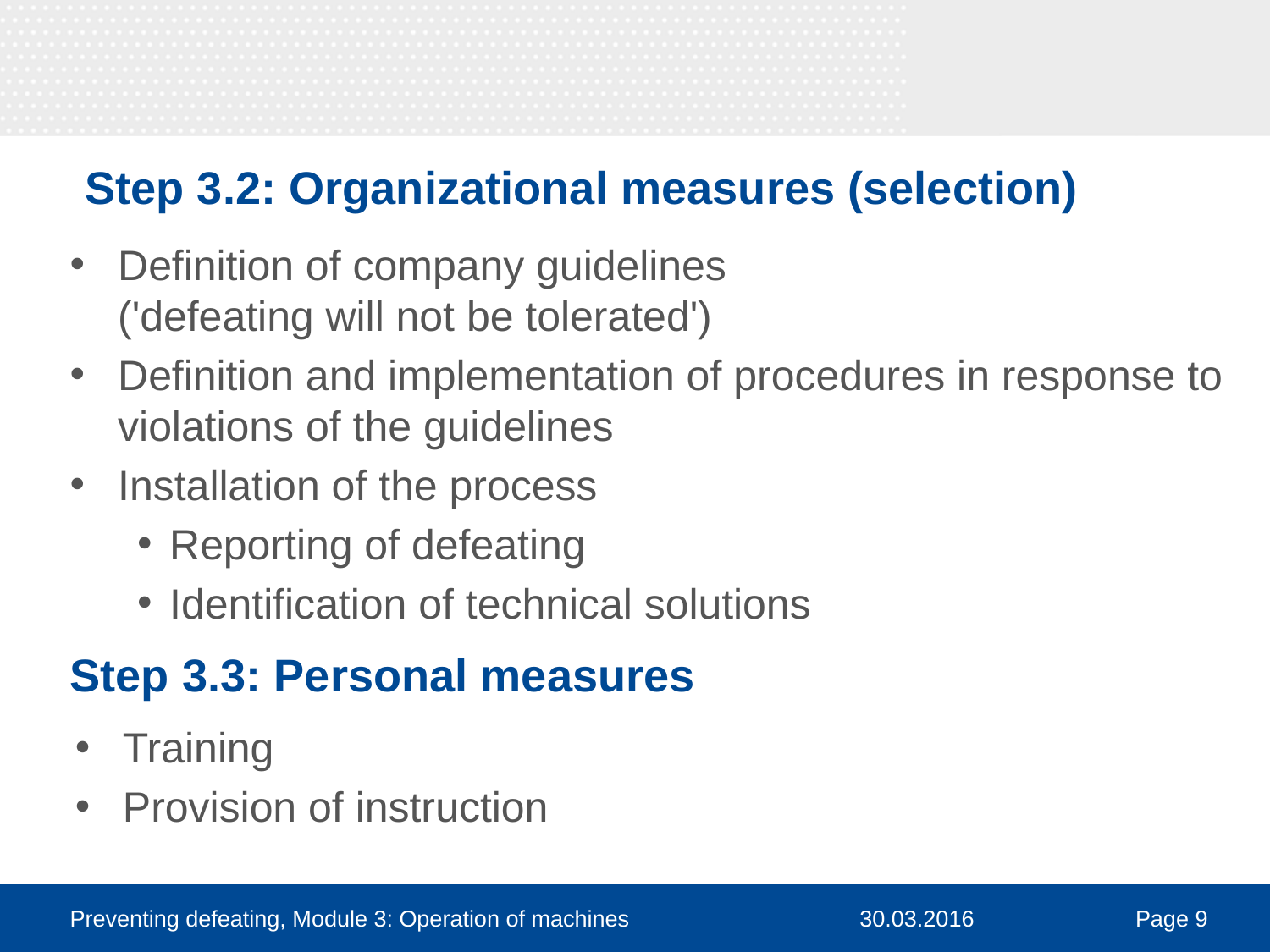

# Step 3.2: Organizational measures (selection)
Definition of company guidelines
('defeating will not be tolerated')
Definition and implementation of procedures in response to violations of the guidelines
Installation of the process
 Reporting of defeating
 Identification of technical solutions
Step 3.3: Personal measures
Training
Provision of instruction
Preventing defeating, Module 3: Operation of machines
30.03.2016
Page 9